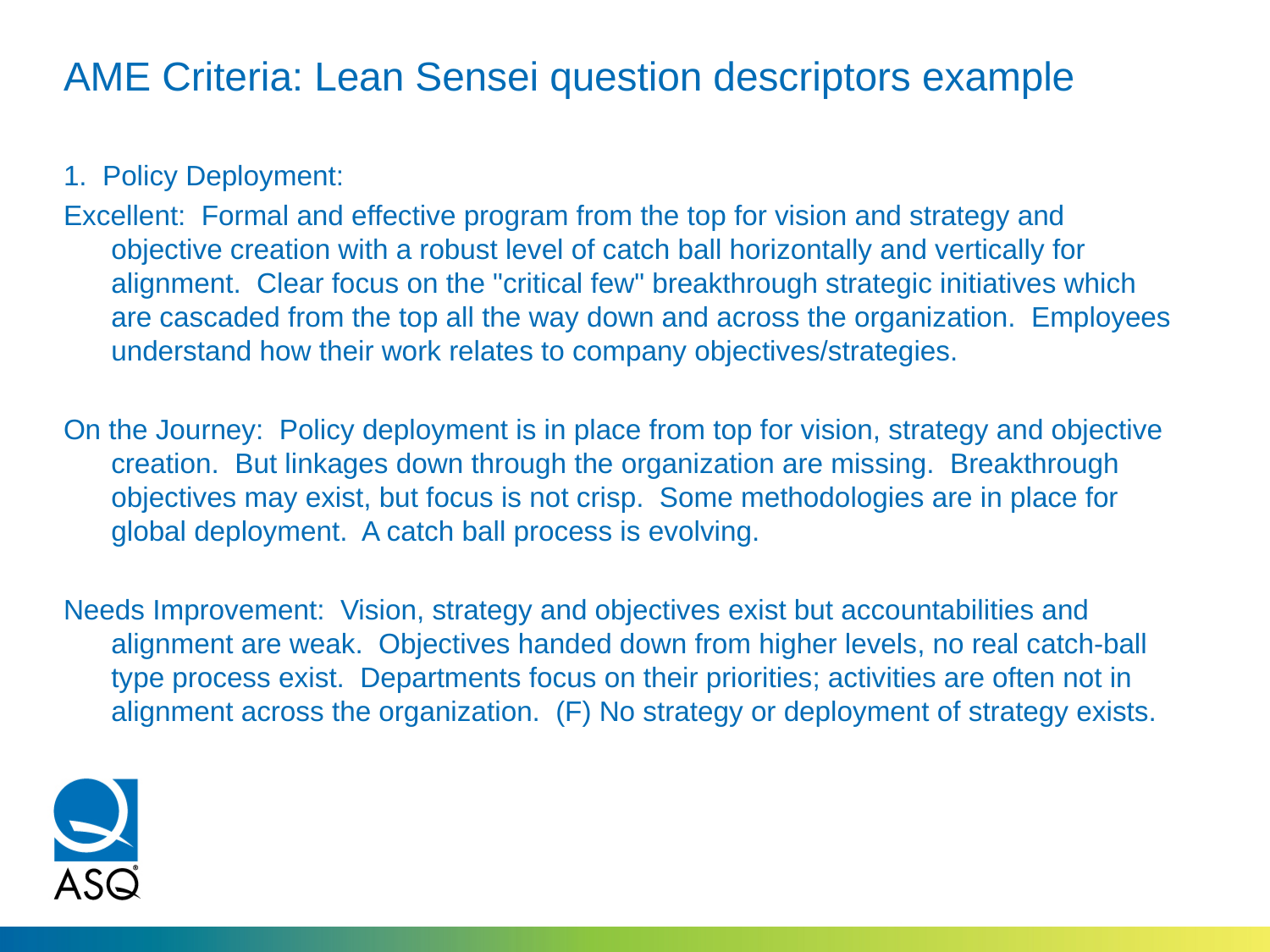

# AME Criteria: Lean Sensei question descriptors example
1.  Policy Deployment:
Excellent:  Formal and effective program from the top for vision and strategy and objective creation with a robust level of catch ball horizontally and vertically for alignment.  Clear focus on the "critical few" breakthrough strategic initiatives which are cascaded from the top all the way down and across the organization.  Employees understand how their work relates to company objectives/strategies.

On the Journey:  Policy deployment is in place from top for vision, strategy and objective creation.  But linkages down through the organization are missing.  Breakthrough objectives may exist, but focus is not crisp.  Some methodologies are in place for global deployment.  A catch ball process is evolving.

Needs Improvement:  Vision, strategy and objectives exist but accountabilities and alignment are weak.  Objectives handed down from higher levels, no real catch-ball type process exist.  Departments focus on their priorities; activities are often not in alignment across the organization.  (F) No strategy or deployment of strategy exists.